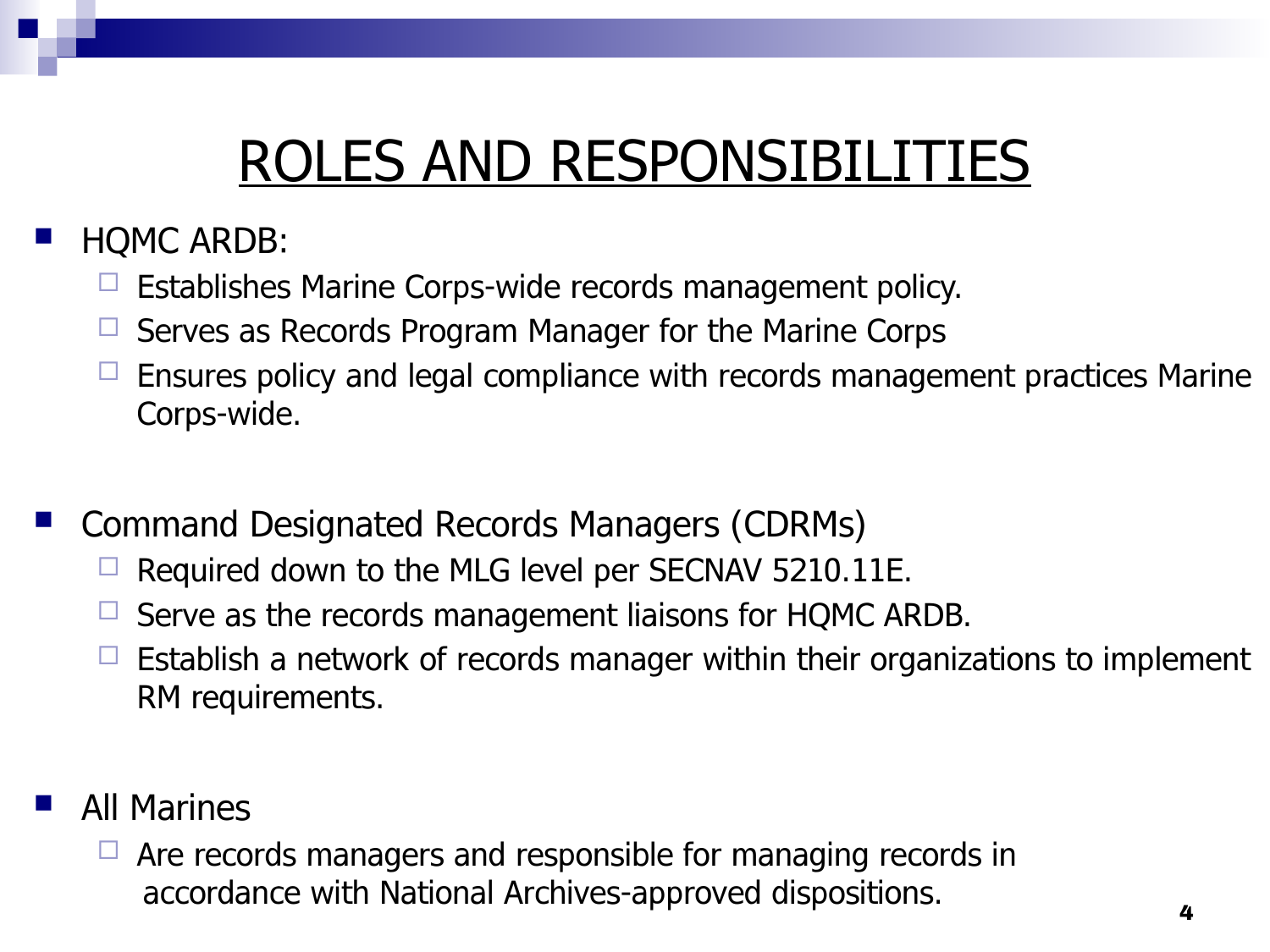

# ROLES AND RESPONSIBILITIES
HQMC ARDB:
Establishes Marine Corps-wide records management policy.
Serves as Records Program Manager for the Marine Corps
Ensures policy and legal compliance with records management practices Marine Corps-wide.

Command Designated Records Managers (CDRMs)
Required down to the MLG level per SECNAV 5210.11E.
Serve as the records management liaisons for HQMC ARDB.
Establish a network of records manager within their organizations to implement RM requirements.

All Marines
Are records managers and responsible for managing records in
           accordance with National Archives-approved dispositions.

4